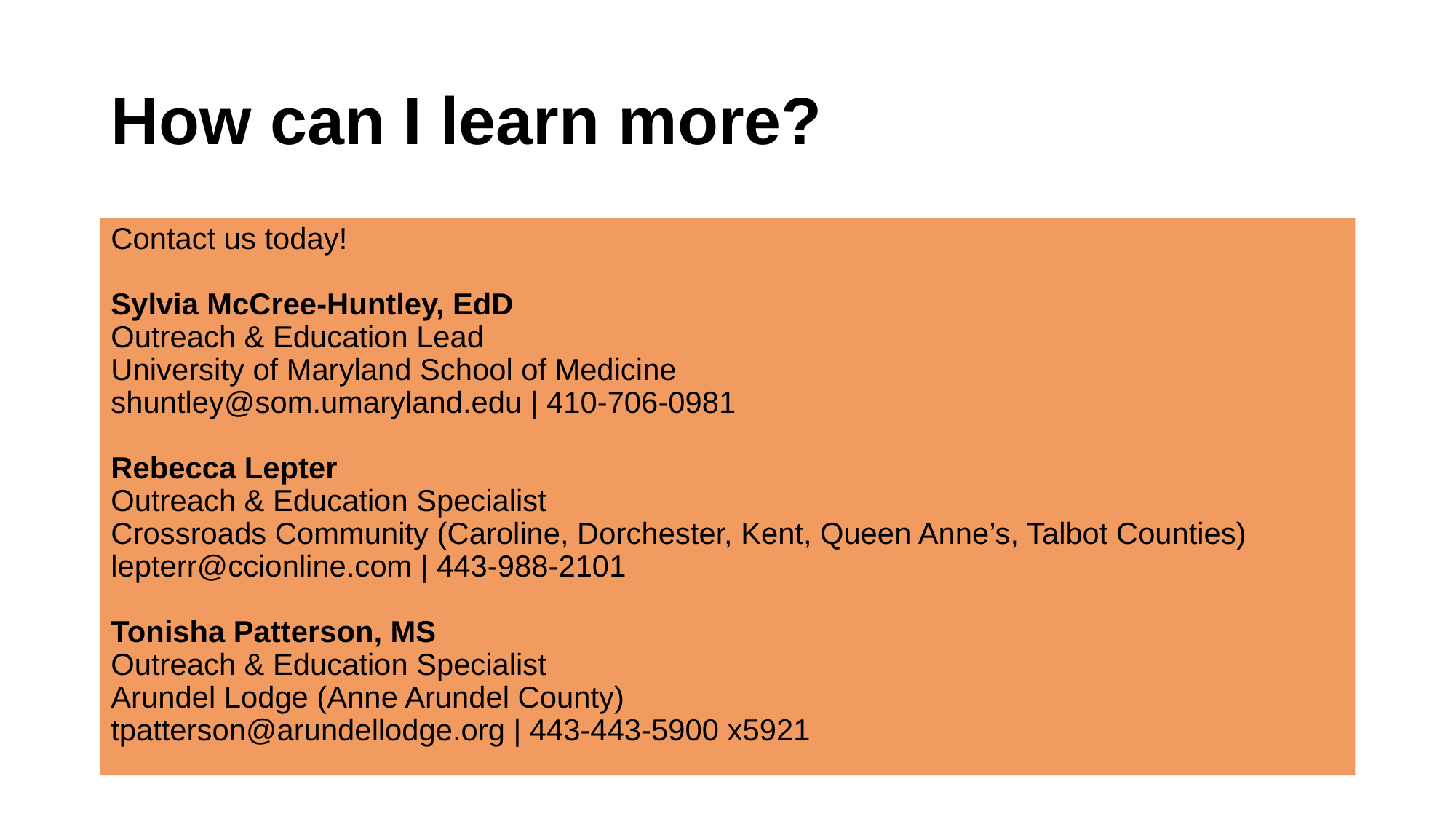

# How can I learn more?
Contact us today!

Sylvia McCree-Huntley, EdD
Outreach & Education Lead
University of Maryland School of Medicine
shuntley@som.umaryland.edu | 410-706-0981

Rebecca Lepter
Outreach & Education Specialist
Crossroads Community (Caroline, Dorchester, Kent, Queen Anne’s, Talbot Counties)
lepterr@ccionline.com | 443-988-2101

Tonisha Patterson, MS
Outreach & Education Specialist
Arundel Lodge (Anne Arundel County)
tpatterson@arundellodge.org | 443-443-5900 x5921